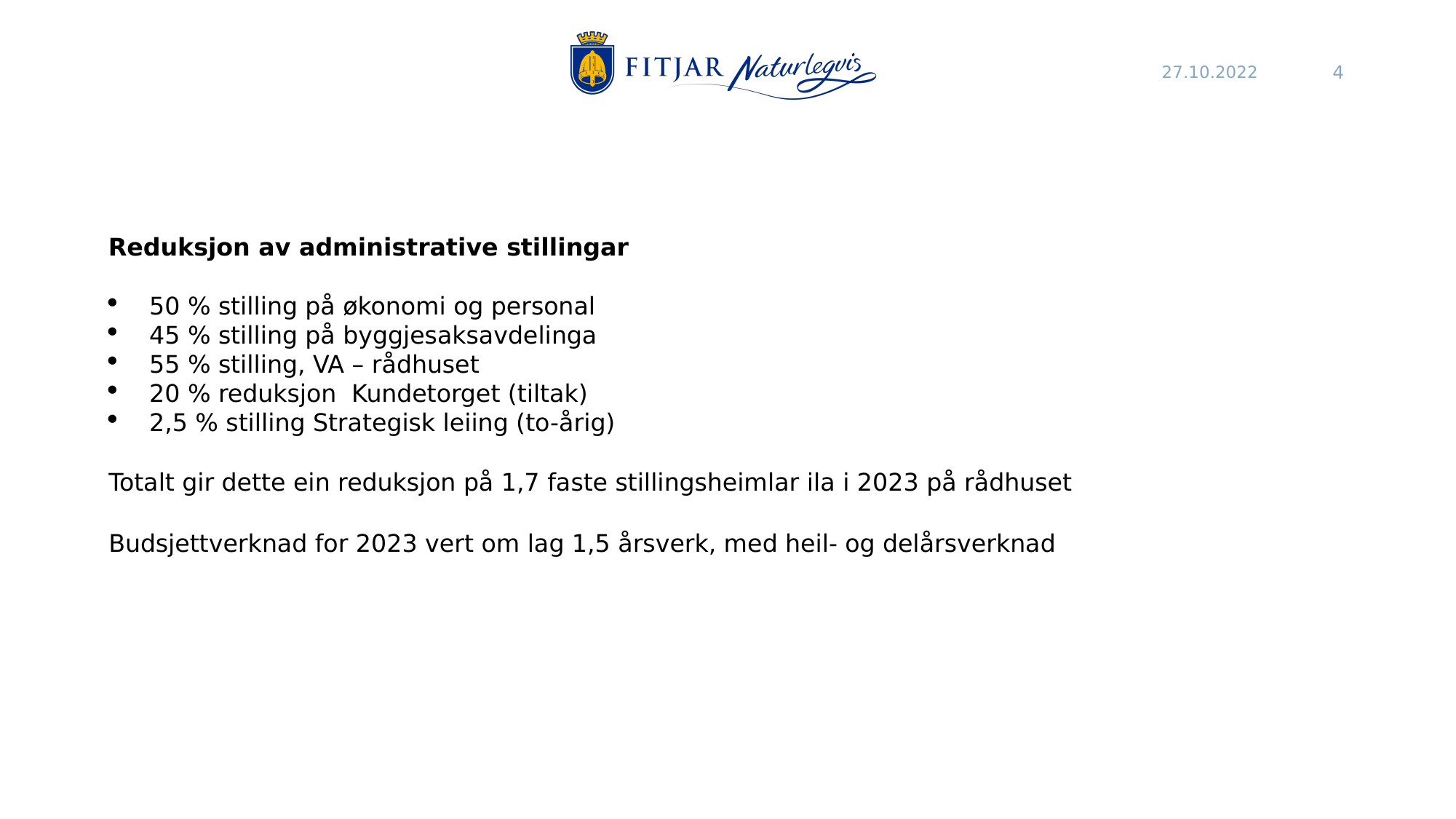

27.10.2022
4

Reduksjon av administrative stillingar

50 % stilling på økonomi og personal
45 % stilling på byggjesaksavdelinga
55 % stilling, VA – rådhuset
20 % reduksjon  Kundetorget (tiltak)
2,5 % stilling Strategisk leiing (to-årig)

Totalt gir dette ein reduksjon på 1,7 faste stillingsheimlar ila i 2023 på rådhuset

Budsjettverknad for 2023 vert om lag 1,5 årsverk, med heil- og delårsverknad